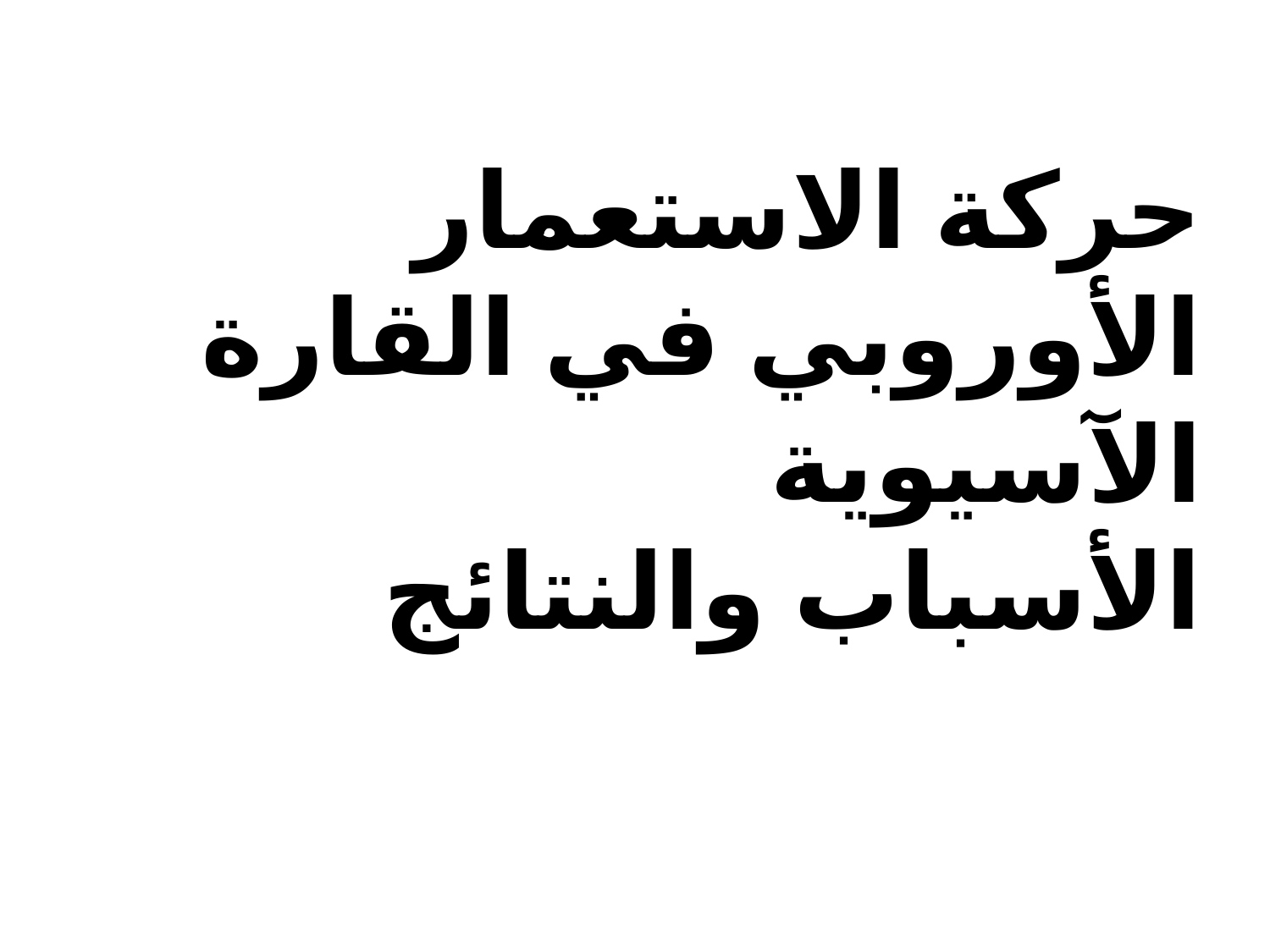

حركة الاستعمار الأوروبي في القارة الآسيوية
الأسباب والنتائج